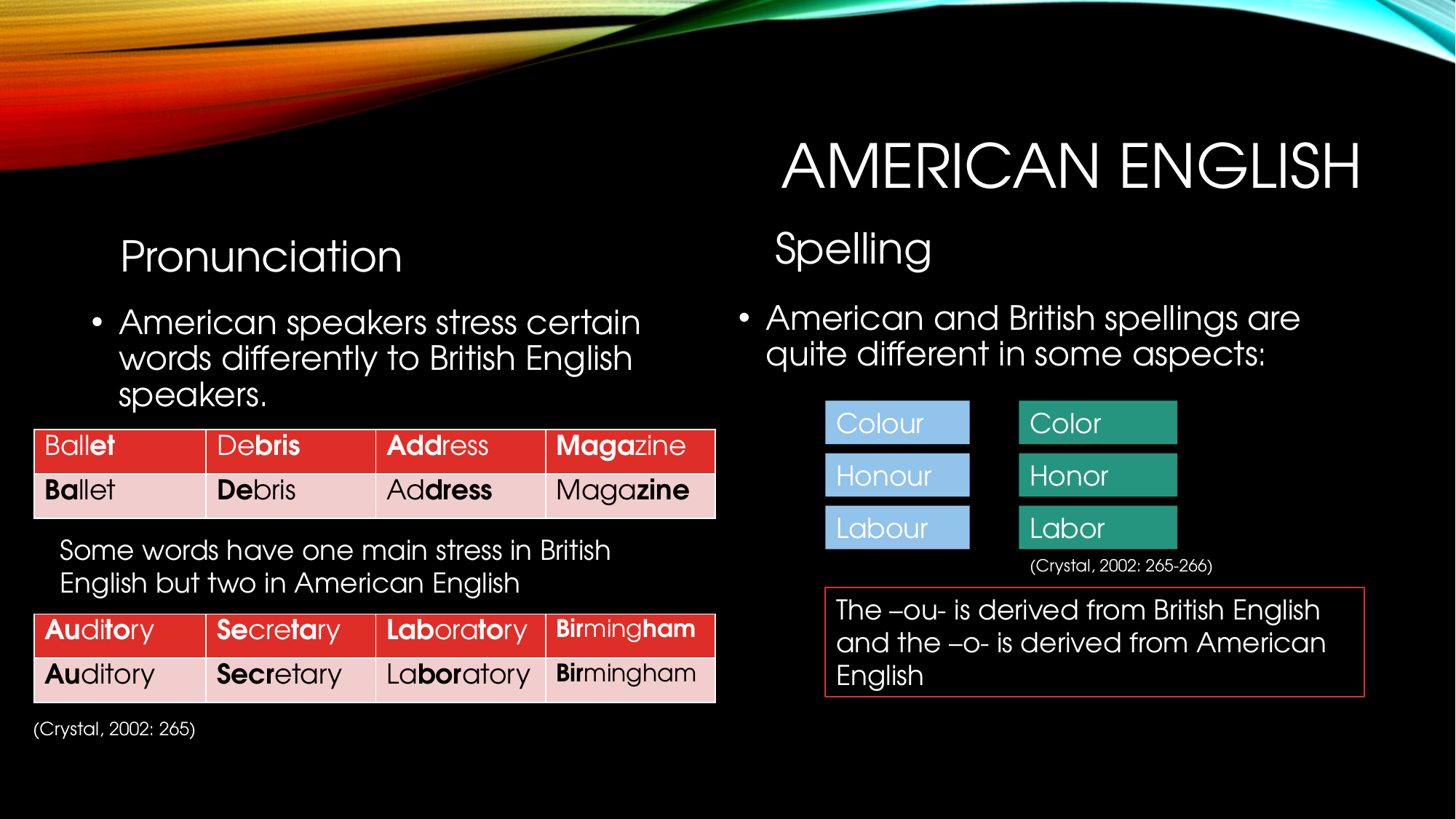

# American English
Spelling
Pronunciation
American and British spellings are quite different in some aspects:
American speakers stress certain words differently to British English speakers.
Colour
Color
| Ballet | Debris | Address | Magazine |
| --- | --- | --- | --- |
| Ballet | Debris | Address | Magazine |
Honour
Honor
Labour
Labor
Some words have one main stress in British English but two in American English
(Crystal, 2002: 265-266)
The –ou- is derived from British English and the –o- is derived from American English
| Auditory | Secretary | Laboratory | Birmingham |
| --- | --- | --- | --- |
| Auditory | Secretary | Laboratory | Birmingham |
(Crystal, 2002: 265)